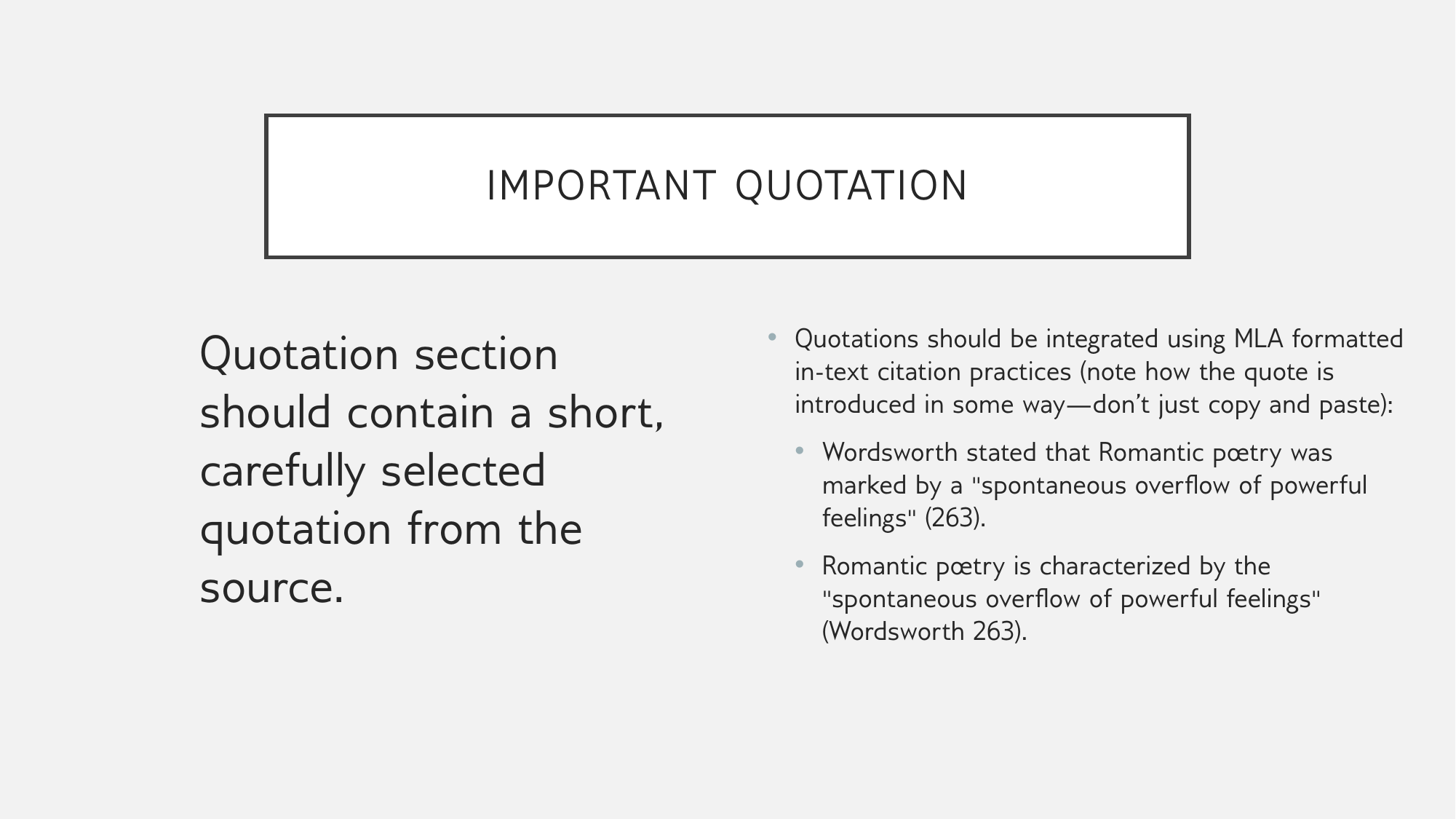

# Important Quotation
Quotation section should contain a short, carefully selected quotation from the source.
Quotations should be integrated using MLA formatted in-text citation practices (note how the quote is introduced in some way—don’t just copy and paste):
Wordsworth stated that Romantic poetry was marked by a "spontaneous overflow of powerful feelings" (263).
Romantic poetry is characterized by the "spontaneous overflow of powerful feelings" (Wordsworth 263).